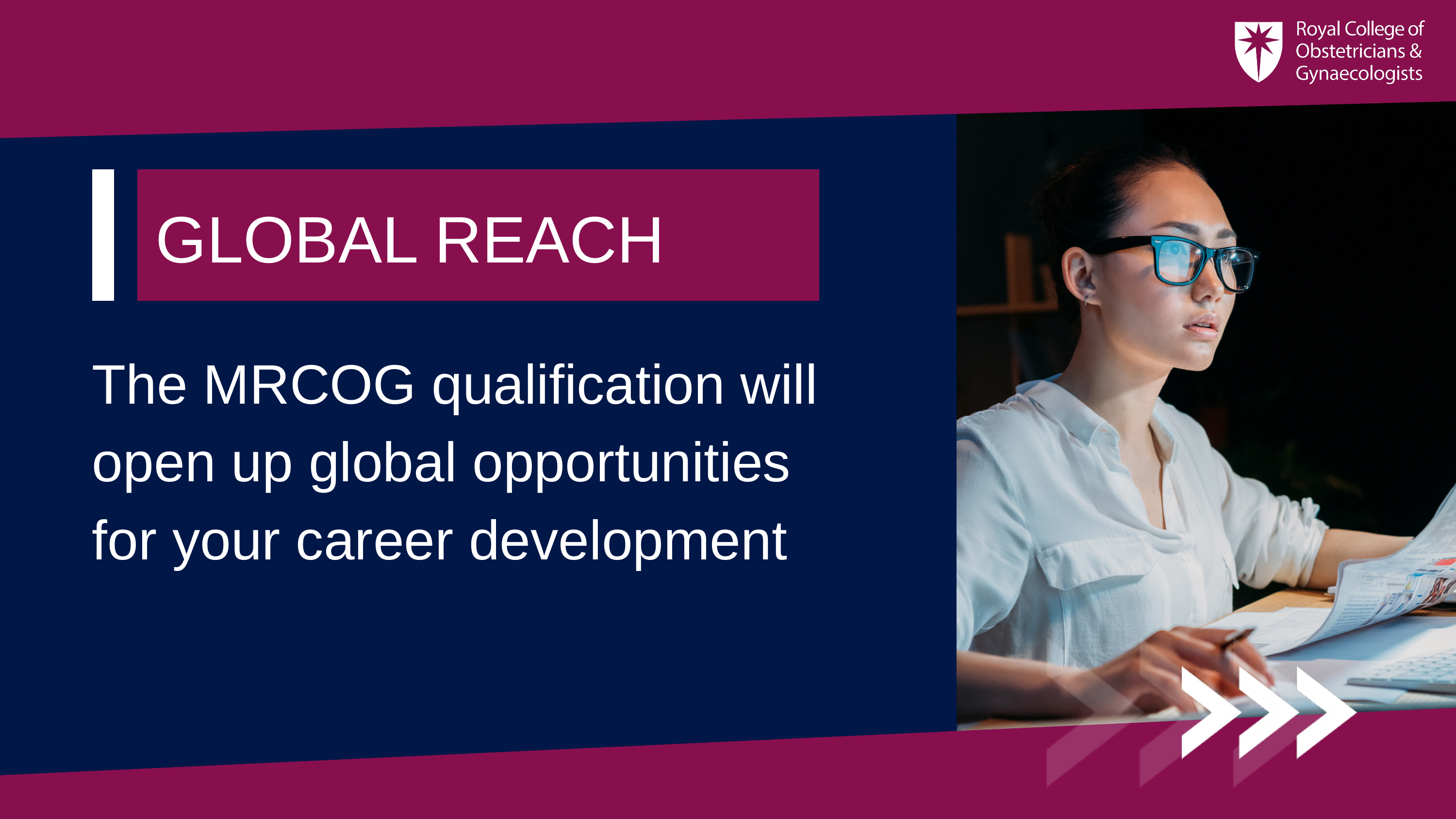

GLOBAL REACH
The MRCOG qualification will open up global opportunities for your career development